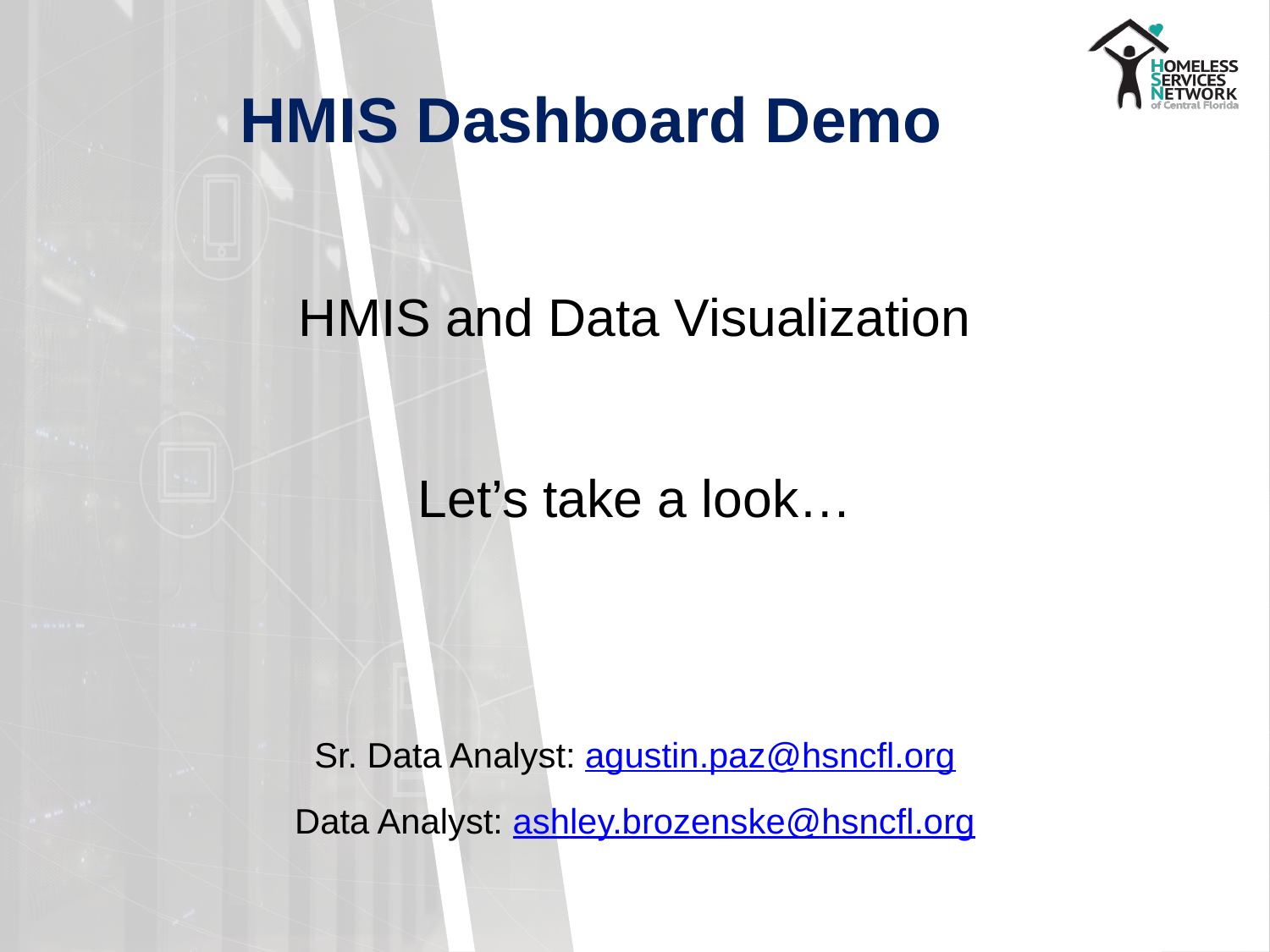

# HMIS Dashboard Demo

HMIS and Data Visualization

Let’s take a look…

Sr. Data Analyst: agustin.paz@hsncfl.org
Data Analyst: ashley.brozenske@hsncfl.org